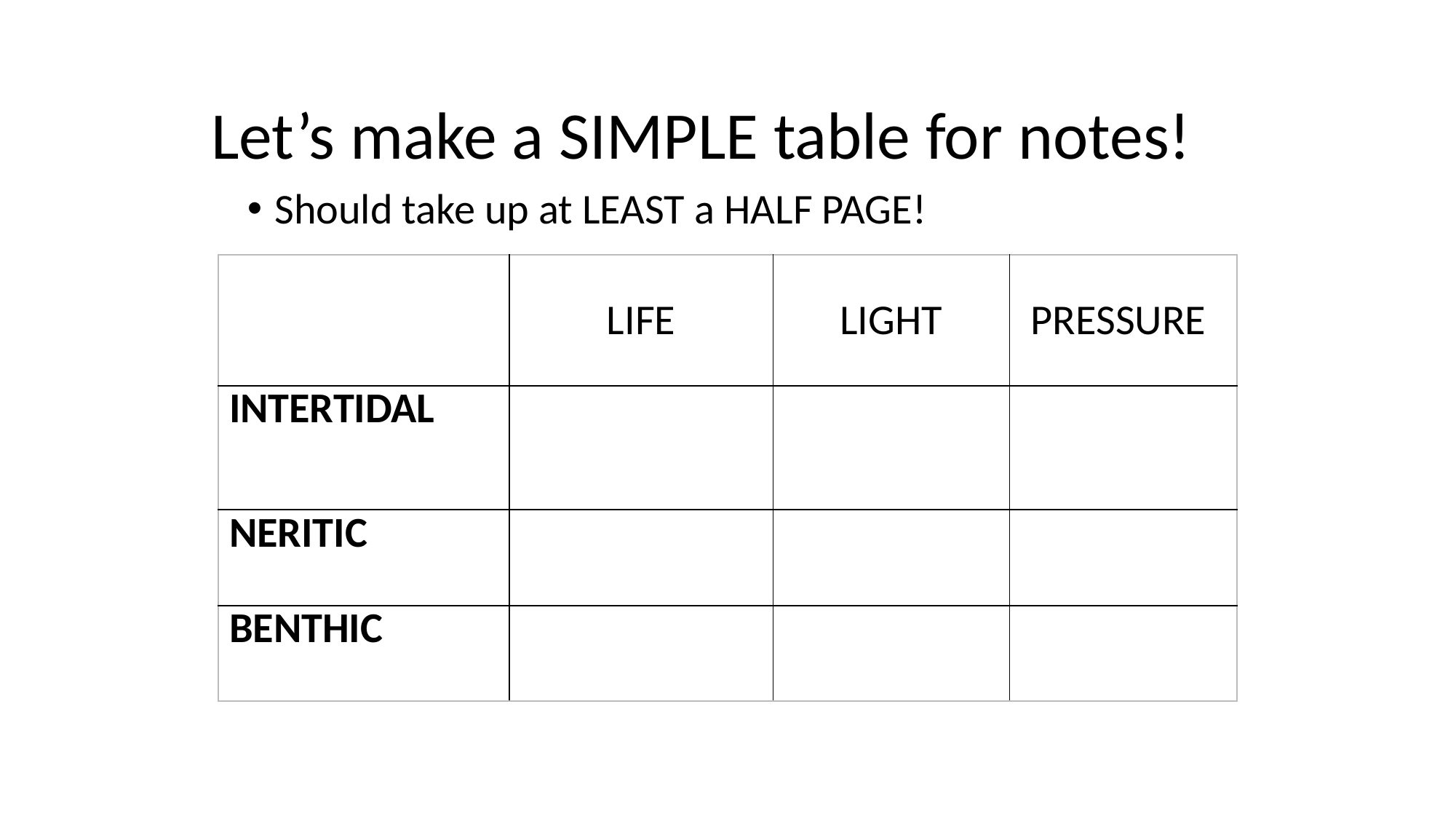

# Let’s make a SIMPLE table for notes!
Should take up at LEAST a HALF PAGE!
|  | LIFE | LIGHT | PRESSURE |
| --- | --- | --- | --- |
| INTERTIDAL |  |  |  |
| NERITIC |  |  |  |
| BENTHIC |  |  |  |